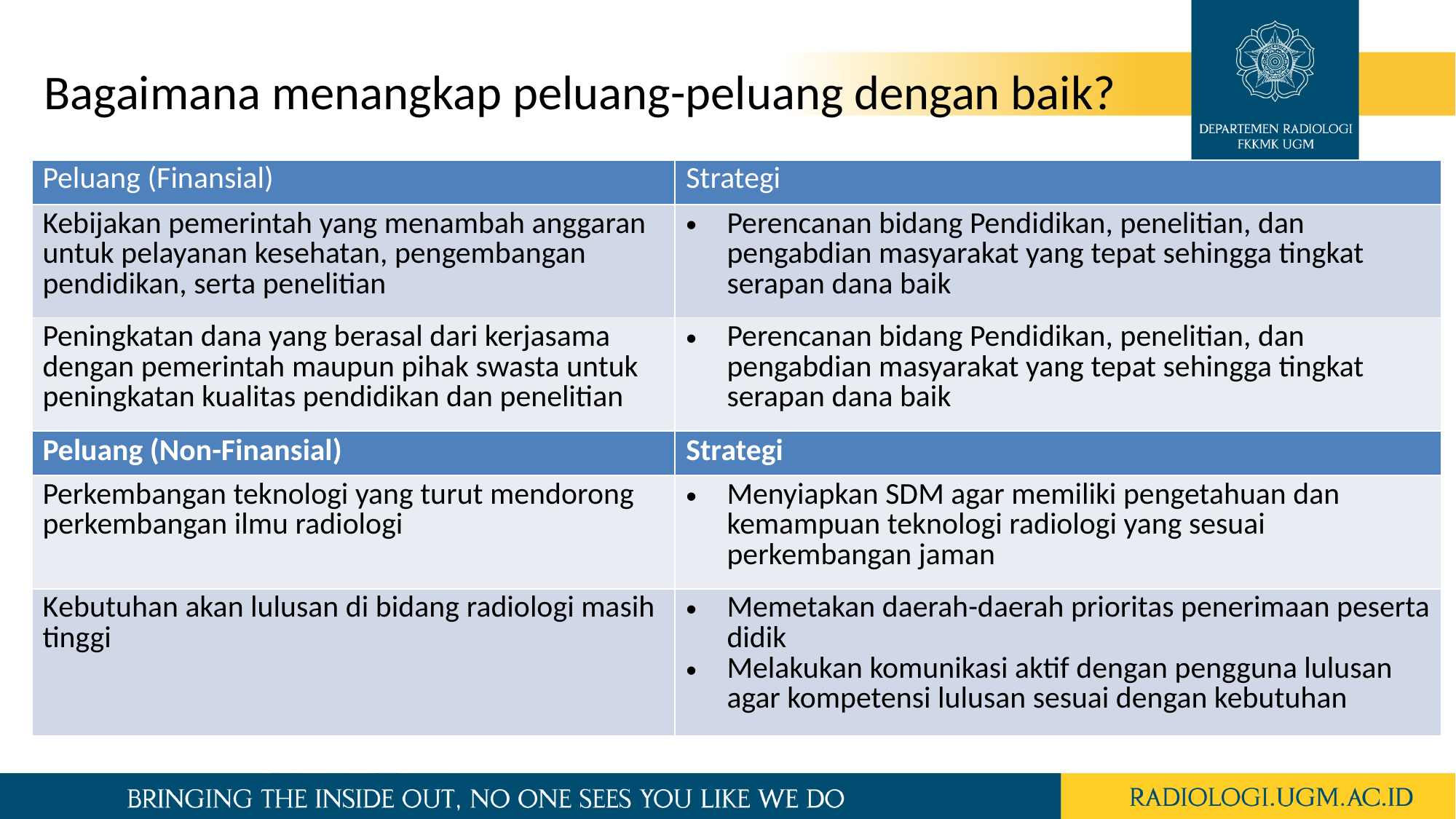

Bagaimana menangkap peluang-peluang dengan baik?
| Peluang (Finansial) | Strategi |
| --- | --- |
| Kebijakan pemerintah yang menambah anggaran untuk pelayanan kesehatan, pengembangan pendidikan, serta penelitian | Perencanan bidang Pendidikan, penelitian, dan pengabdian masyarakat yang tepat sehingga tingkat serapan dana baik |
| Peningkatan dana yang berasal dari kerjasama dengan pemerintah maupun pihak swasta untuk peningkatan kualitas pendidikan dan penelitian | Perencanan bidang Pendidikan, penelitian, dan pengabdian masyarakat yang tepat sehingga tingkat serapan dana baik |
| Peluang (Non-Finansial) | Strategi |
| Perkembangan teknologi yang turut mendorong perkembangan ilmu radiologi | Menyiapkan SDM agar memiliki pengetahuan dan kemampuan teknologi radiologi yang sesuai perkembangan jaman |
| Kebutuhan akan lulusan di bidang radiologi masih tinggi | Memetakan daerah-daerah prioritas penerimaan peserta didik Melakukan komunikasi aktif dengan pengguna lulusan agar kompetensi lulusan sesuai dengan kebutuhan |